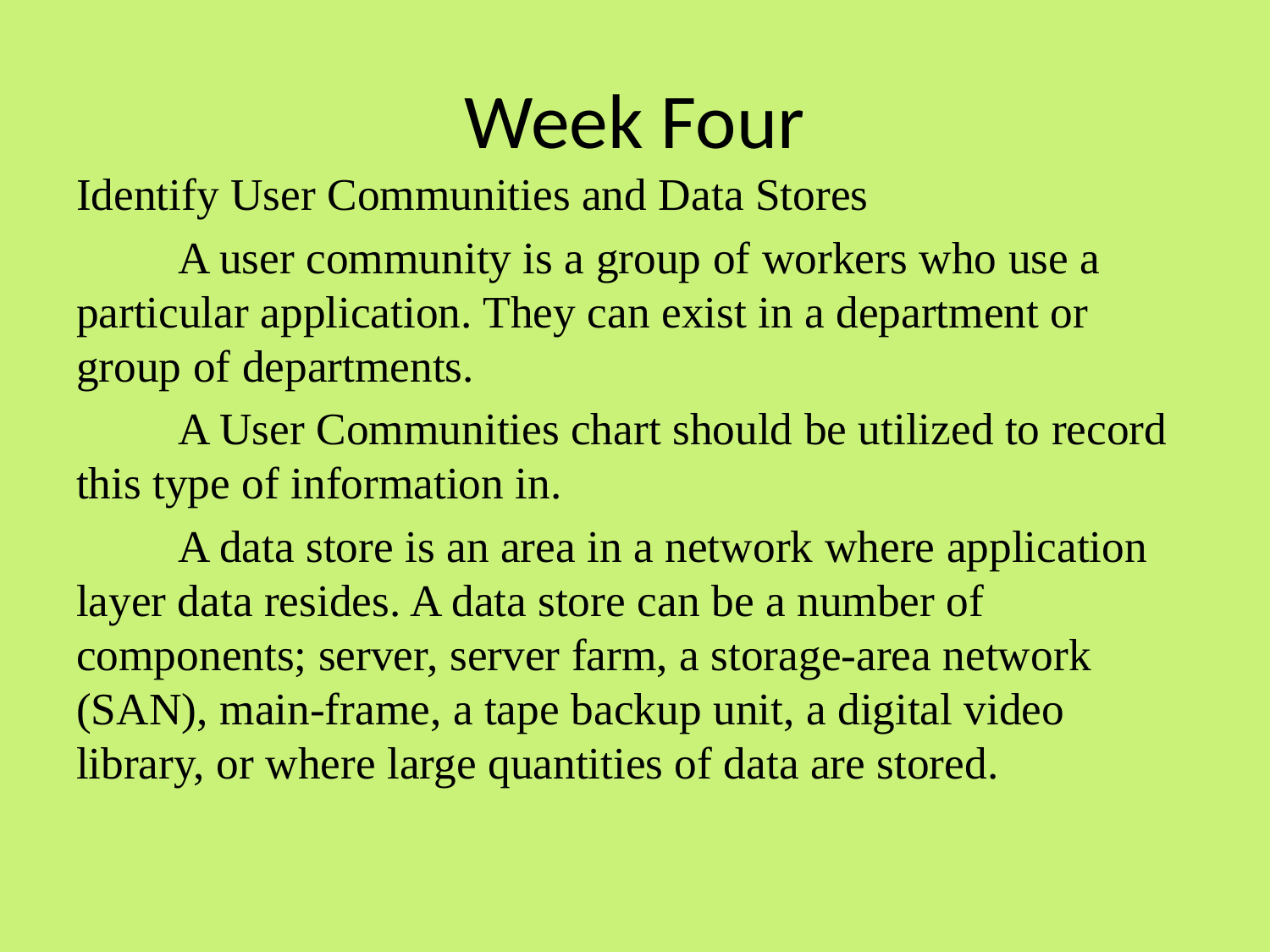

# Week Four
Identify User Communities and Data Stores
	A user community is a group of workers who use a particular application. They can exist in a department or group of departments.
	A User Communities chart should be utilized to record this type of information in.
	A data store is an area in a network where application layer data resides. A data store can be a number of components; server, server farm, a storage-area network (SAN), main-frame, a tape backup unit, a digital video library, or where large quantities of data are stored.